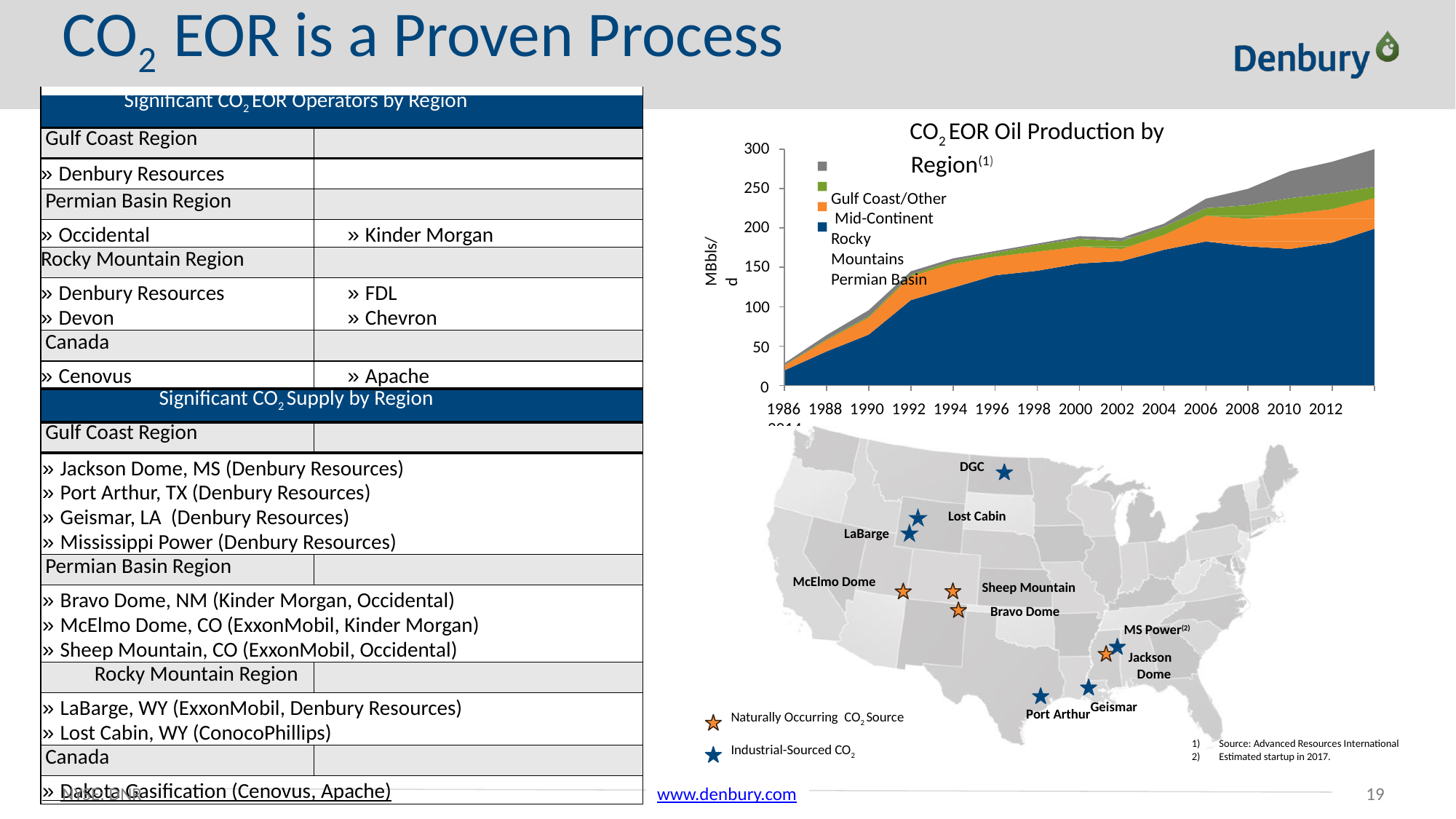

# CO2  EOR is a Proven Process
| Significant CO2 EOR Operators by Region |  |
| --- | --- |
| Gulf Coast Region |  |
| » Denbury Resources |  |
| Permian Basin Region |  |
| » Occidental | » Kinder Morgan |
| Rocky Mountain Region |  |
| » Denbury Resources » Devon | » FDL » Chevron |
| Canada |  |
| » Cenovus | » Apache |
| Significant CO2 Supply by Region |  |
| Gulf Coast Region |  |
| » Jackson Dome, MS (Denbury Resources) » Port Arthur, TX (Denbury Resources) » Geismar, LA (Denbury Resources) » Mississippi Power (Denbury Resources) |  |
| Permian Basin Region |  |
| » Bravo Dome, NM (Kinder Morgan, Occidental) » McElmo Dome, CO (ExxonMobil, Kinder Morgan) » Sheep Mountain, CO (ExxonMobil, Occidental) |  |
| Rocky Mountain Region |  |
| » LaBarge, WY (ExxonMobil, Denbury Resources) » Lost Cabin, WY (ConocoPhillips) |  |
| Canada |  |
| » Dakota Gasification (Cenovus, Apache) |  |
CO2 EOR Oil Production by Region(1)
Gulf Coast/Other  Mid-Continent  Rocky Mountains  Permian Basin
300

250

200

MBbls/d
150

100

50

0
1986  1988  1990  1992  1994  1996  1998  2000  2002  2004  2006  2008  2010  2012     2014

DGC

Lost Cabin
LaBarge

Sheep Mountain  Bravo Dome
McElmo Dome

MS Power(2)
Jackson  Dome

Geismar
Port Arthur
Naturally Occurring  CO2 Source

Source: Advanced Resources International
Estimated startup in 2017.
Industrial-Sourced CO2

NYSE: DNR
19
www.denbury.com